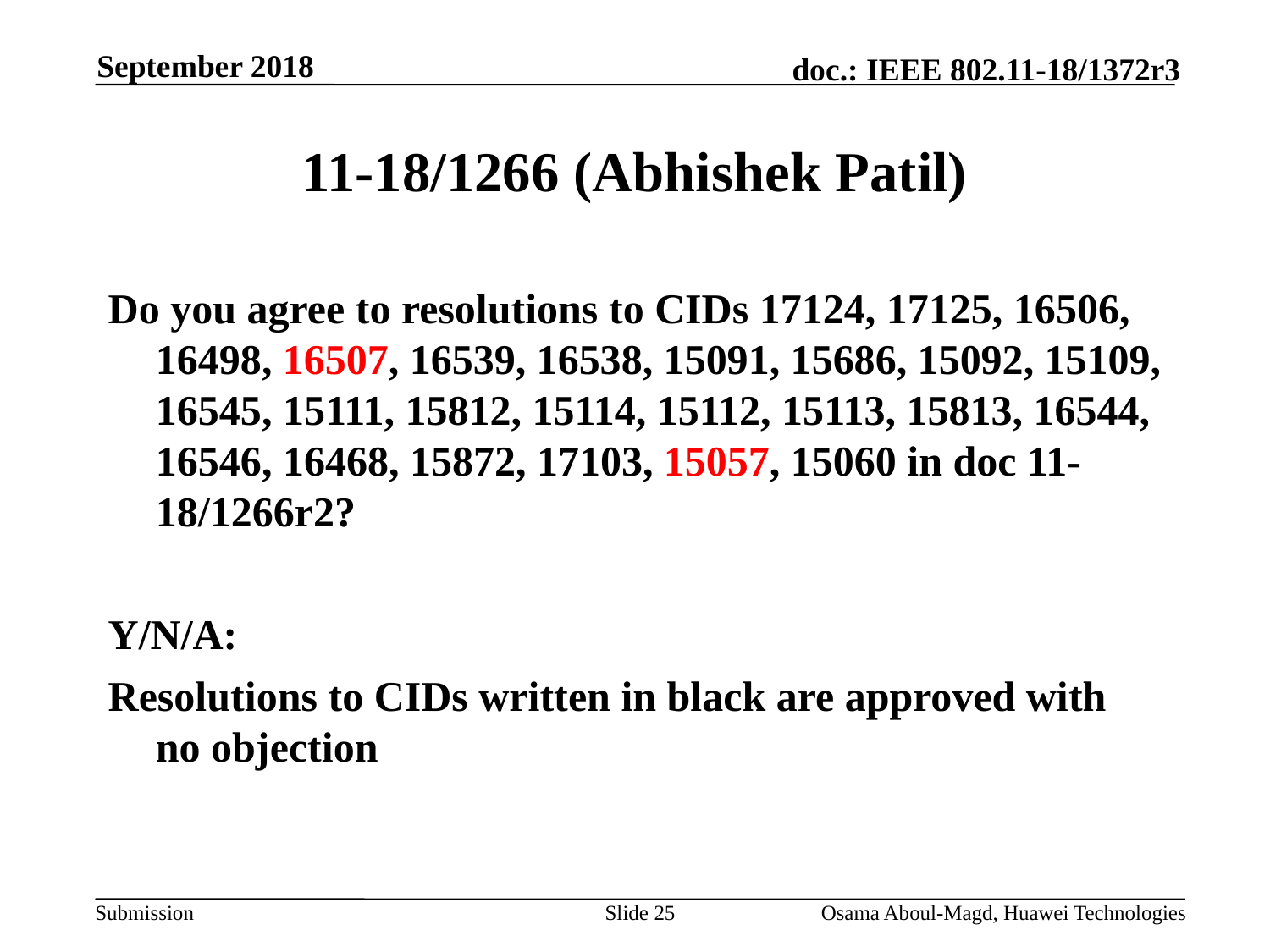

September 2018
# 11-18/1266 (Abhishek Patil)
Do you agree to resolutions to CIDs 17124, 17125, 16506, 16498, 16507, 16539, 16538, 15091, 15686, 15092, 15109, 16545, 15111, 15812, 15114, 15112, 15113, 15813, 16544, 16546, 16468, 15872, 17103, 15057, 15060 in doc 11-18/1266r2?

Y/N/A:
Resolutions to CIDs written in black are approved with no objection
Slide 25
Osama Aboul-Magd, Huawei Technologies